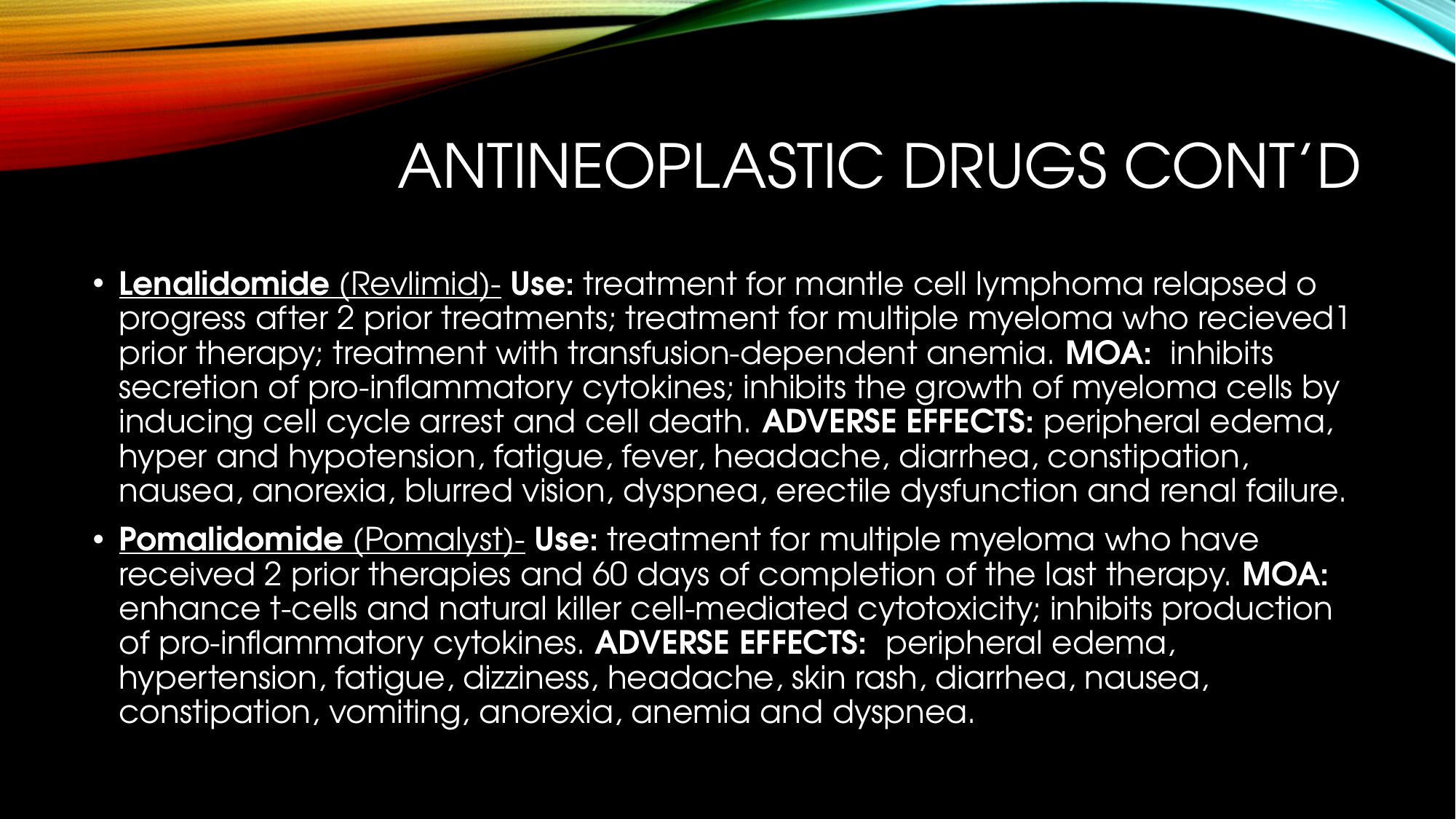

# Antineoplastic drugs cont’d
Lenalidomide (Revlimid)- Use: treatment for mantle cell lymphoma relapsed o progress after 2 prior treatments; treatment for multiple myeloma who recieved1 prior therapy; treatment with transfusion-dependent anemia. MOA:  inhibits secretion of pro-inflammatory cytokines; inhibits the growth of myeloma cells by inducing cell cycle arrest and cell death. ADVERSE EFFECTS: peripheral edema, hyper and hypotension, fatigue, fever, headache, diarrhea, constipation, nausea, anorexia, blurred vision, dyspnea, erectile dysfunction and renal failure.
Pomalidomide (Pomalyst)- Use: treatment for multiple myeloma who have received 2 prior therapies and 60 days of completion of the last therapy. MOA: enhance t-cells and natural killer cell-mediated cytotoxicity; inhibits production of pro-inflammatory cytokines. ADVERSE EFFECTS:  peripheral edema, hypertension, fatigue, dizziness, headache, skin rash, diarrhea, nausea, constipation, vomiting, anorexia, anemia and dyspnea.